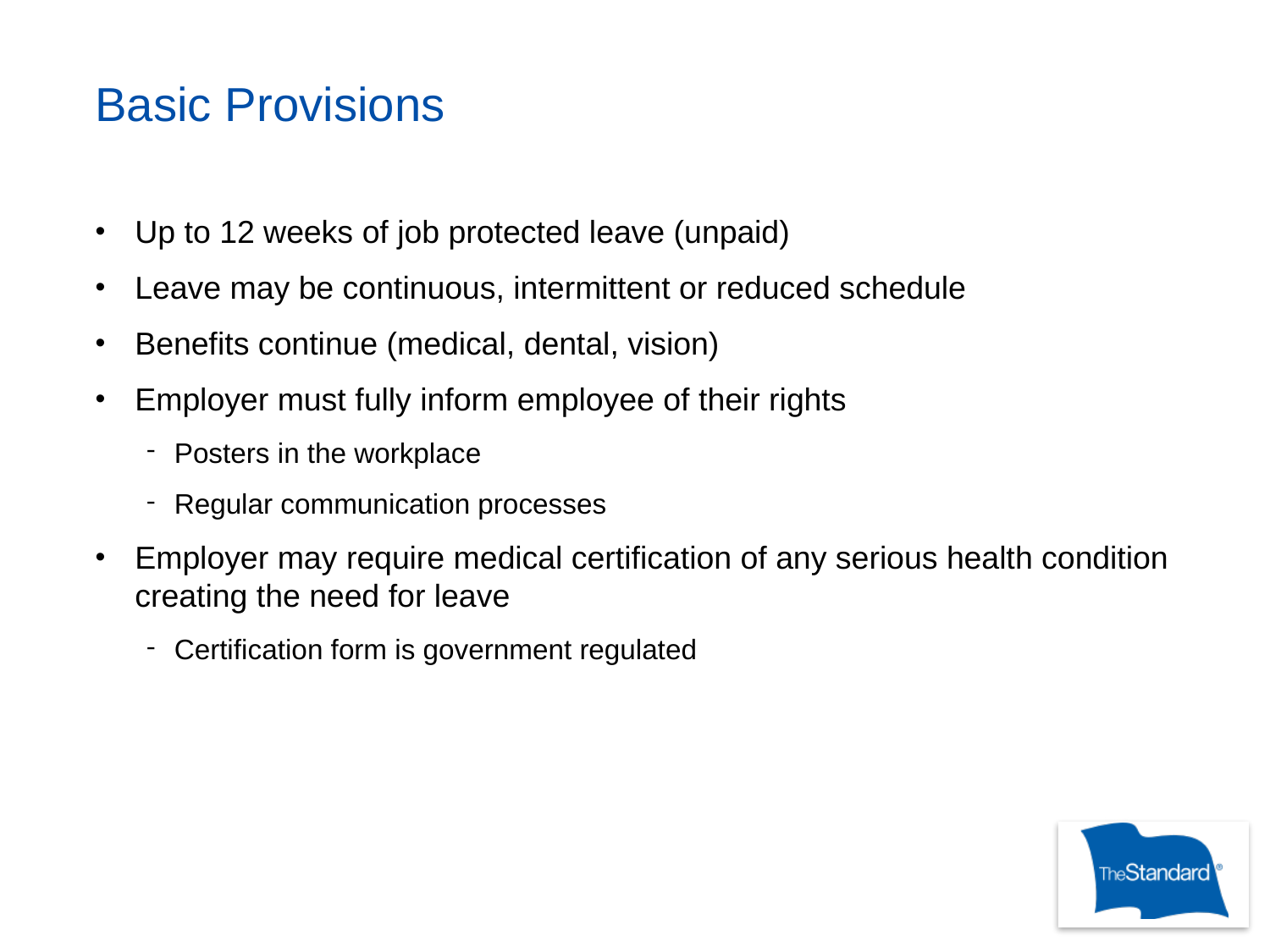

# Basic Provisions
Up to 12 weeks of job protected leave (unpaid)
Leave may be continuous, intermittent or reduced schedule
Benefits continue (medical, dental, vision)
Employer must fully inform employee of their rights
Posters in the workplace
Regular communication processes
Employer may require medical certification of any serious health condition creating the need for leave
Certification form is government regulated